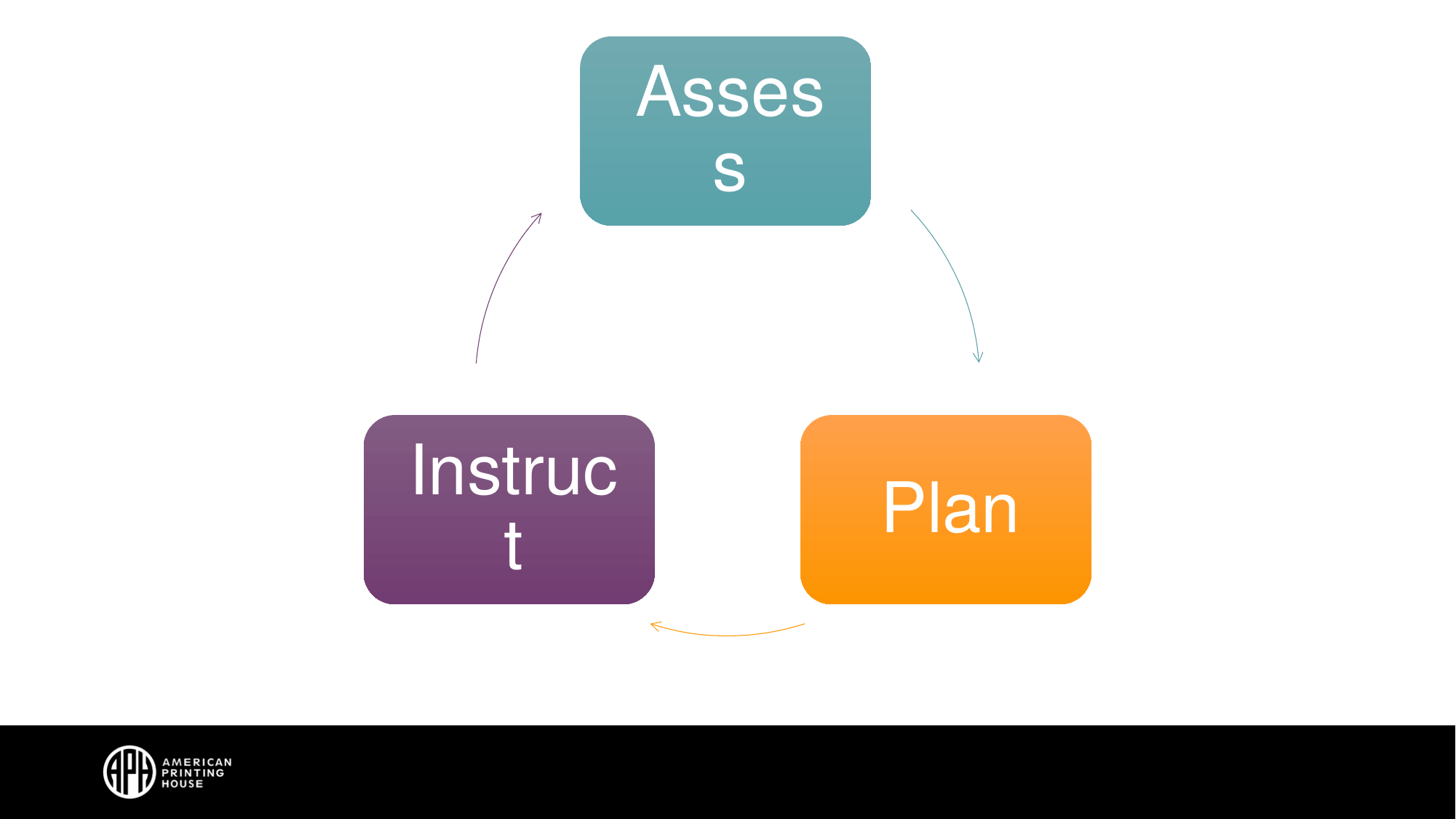

# Assess, Plan, Instruct Loop
Assess
Plan
Instruct